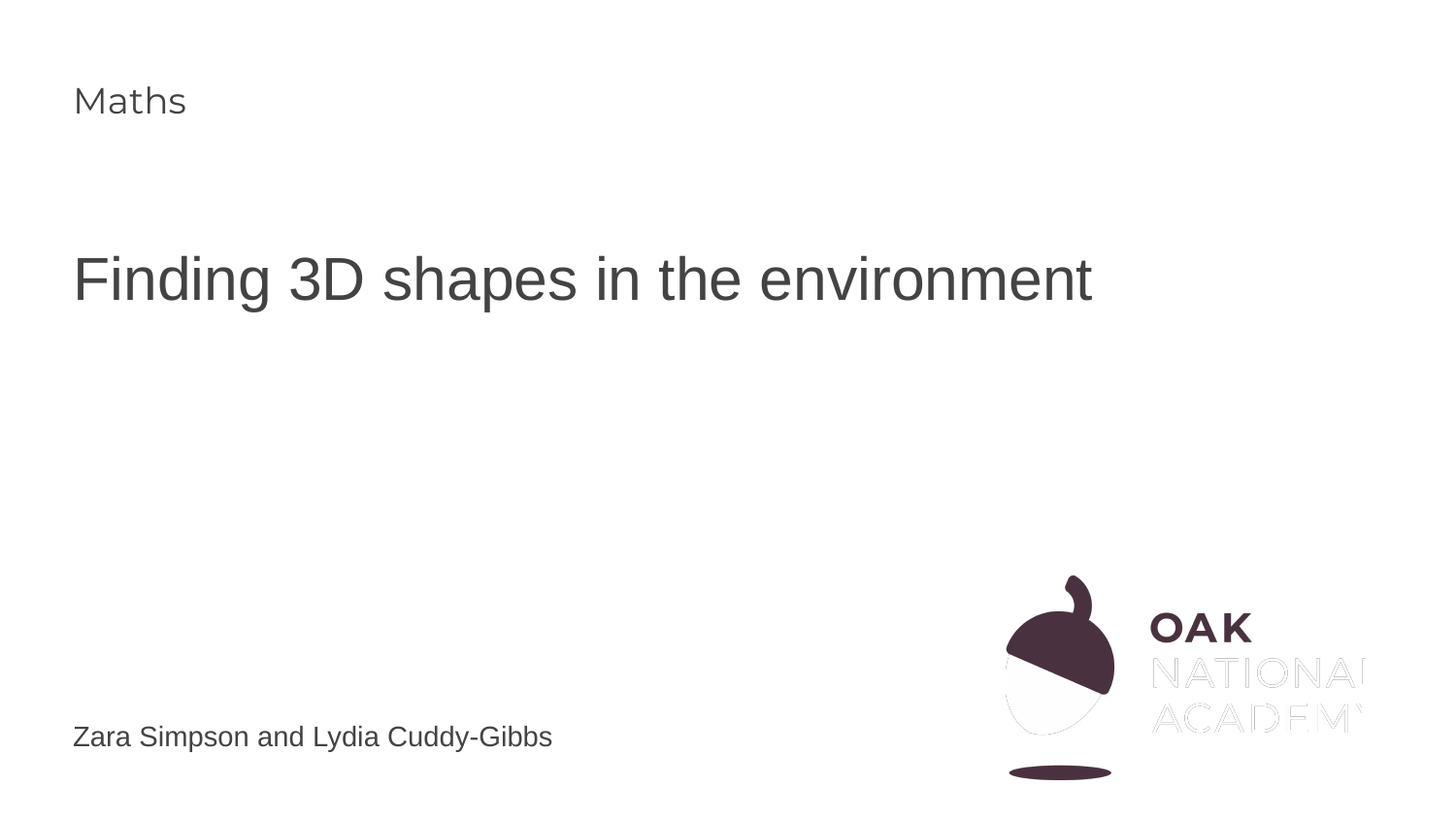

Maths

# Finding 3D shapes in the environment
Zara Simpson and Lydia Cuddy-Gibbs